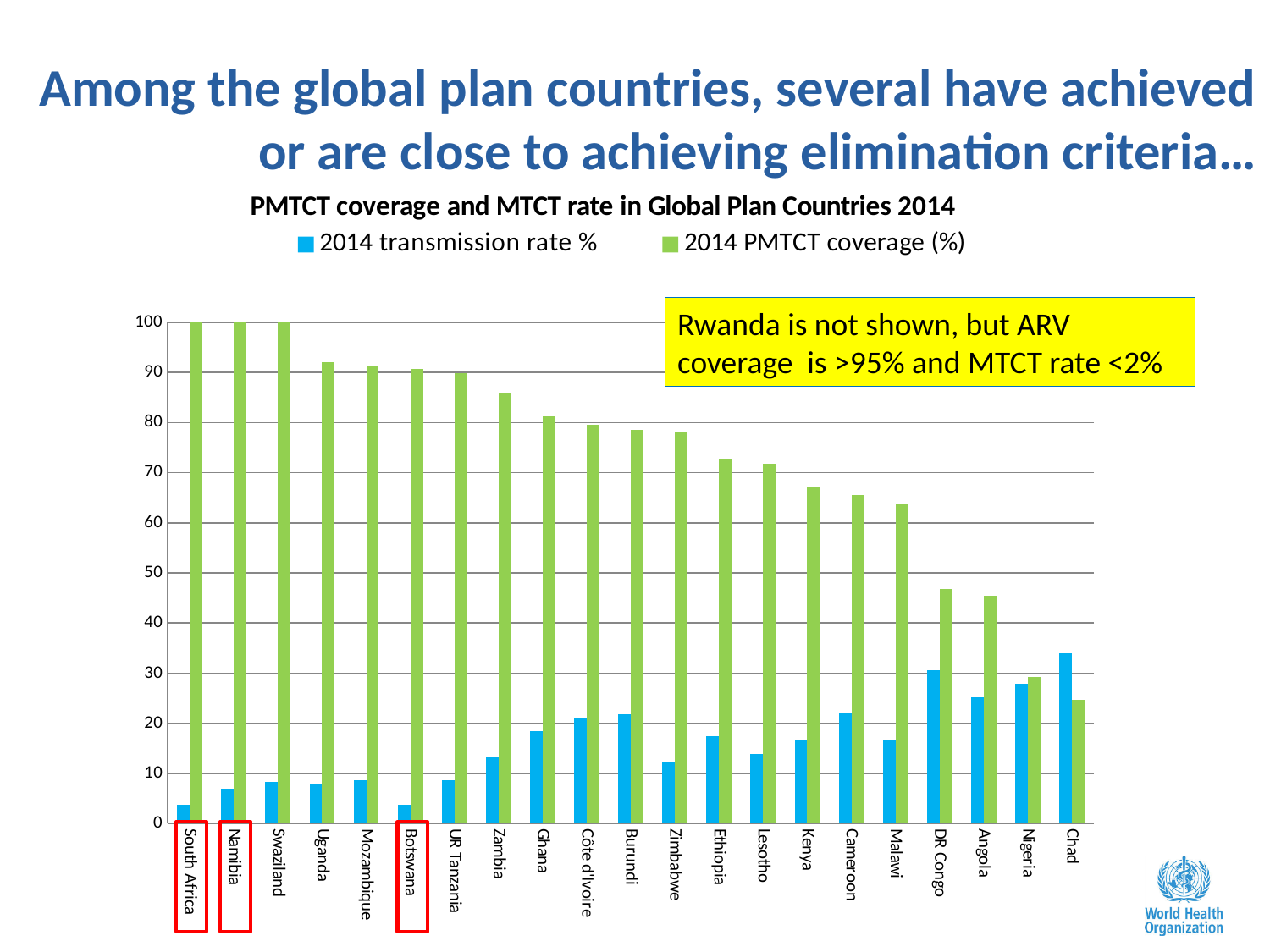

Among the global plan countries, several have achieved or are close to achieving elimination criteria…

### Chart: PMTCT coverage and MTCT rate in Global Plan Countries 2014

| Category | 2014 transmission rate % | 2014 PMTCT coverage (%) |
|---|---|---|
| South Africa | 3.7667851500789893 | 100.0 |
| Namibia | 6.983385254413292 | 100.0 |
| Swaziland | 8.302785923753666 | 100.0 |
| Uganda | 7.7271355267129485 | 92.1097 |
| Mozambique | 8.66966339721439 | 91.3294 |
| Botswana | 3.7164750957854404 | 90.7663 |
| UR Tanzania | 8.633942297379429 | 89.7763 |
| Zambia | 13.251866514955498 | 85.7973 |
| Ghana | 18.47252102483865 | 81.1559 |
| Côte d'Ivoire | 20.97770615095353 | 79.5192 |
| Burundi | 21.888315765866786 | 78.4705 |
| Zimbabwe | 12.113213081096935 | 78.2133 |
| Ethiopia | 17.49611478550002 | 72.8216 |
| Lesotho | 13.892354304045625 | 71.8678 |
| Kenya | 16.73933978920336 | 67.2235 |
| Cameroon | 22.18299499852898 | 65.5987 |
| Malawi | 16.535928242809387 | 63.7242 |
| DR Congo | 30.638654182842355 | 46.7915 |
| Angola | 25.20070899801898 | 45.4019 |
| Nigeria | 27.932556936809238 | 29.1891 |
| Chad | 34.0157608254123 | 24.7217 |
Rwanda is not shown, but ARV coverage  is >95% and MTCT rate <2%